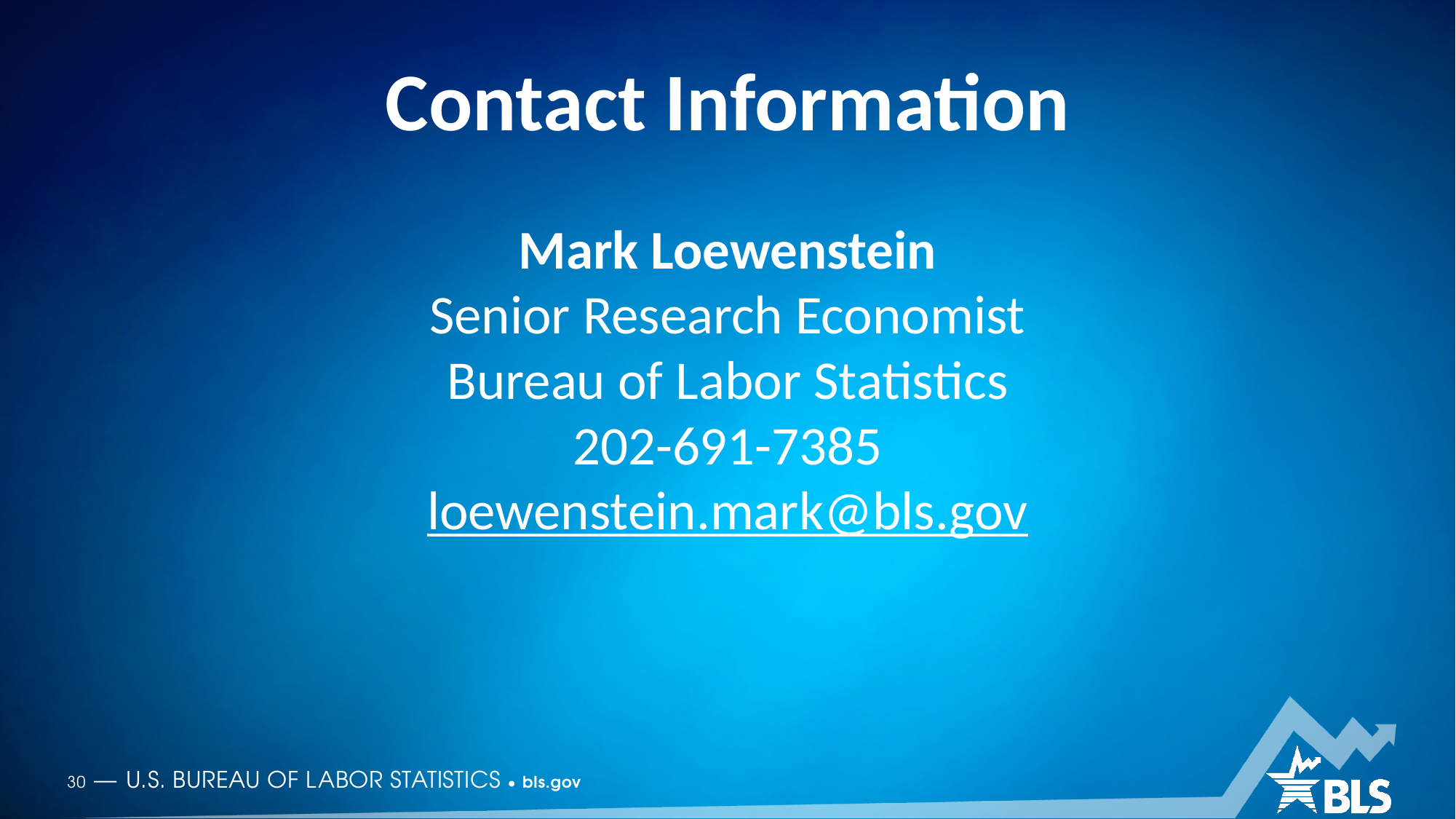

Contact Information
Mark Loewenstein
Senior Research Economist
Bureau of Labor Statistics
202-691-7385
loewenstein.mark@bls.gov